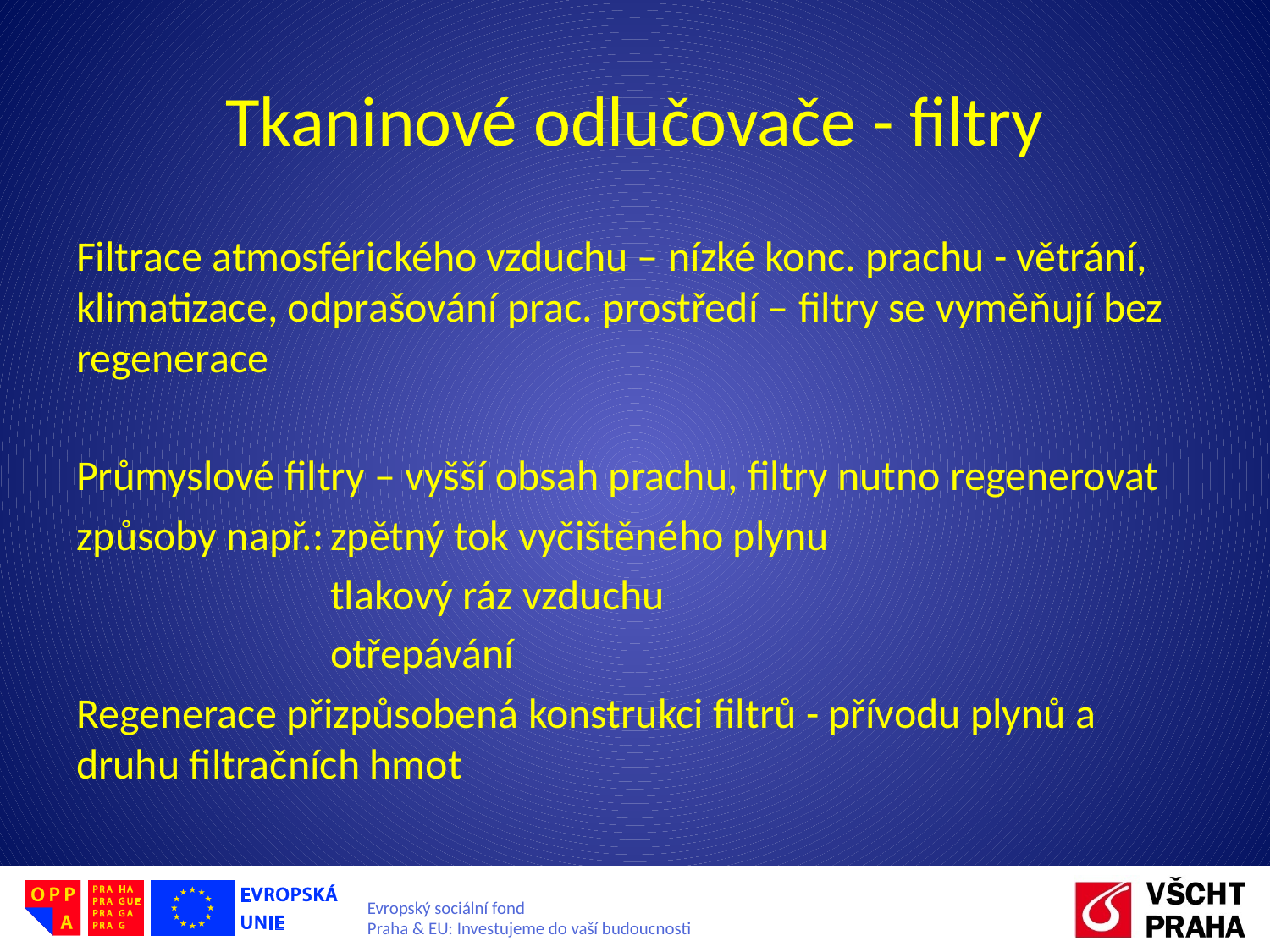

# Tkaninové odlučovače - filtry
Filtrace atmosférického vzduchu – nízké konc. prachu - větrání, klimatizace, odprašování prac. prostředí – filtry se vyměňují bez regenerace

Průmyslové filtry – vyšší obsah prachu, filtry nutno regenerovat
způsoby např.:	zpětný tok vyčištěného plynu
		tlakový ráz vzduchu
		otřepávání
Regenerace přizpůsobená konstrukci filtrů - přívodu plynů a druhu filtračních hmot